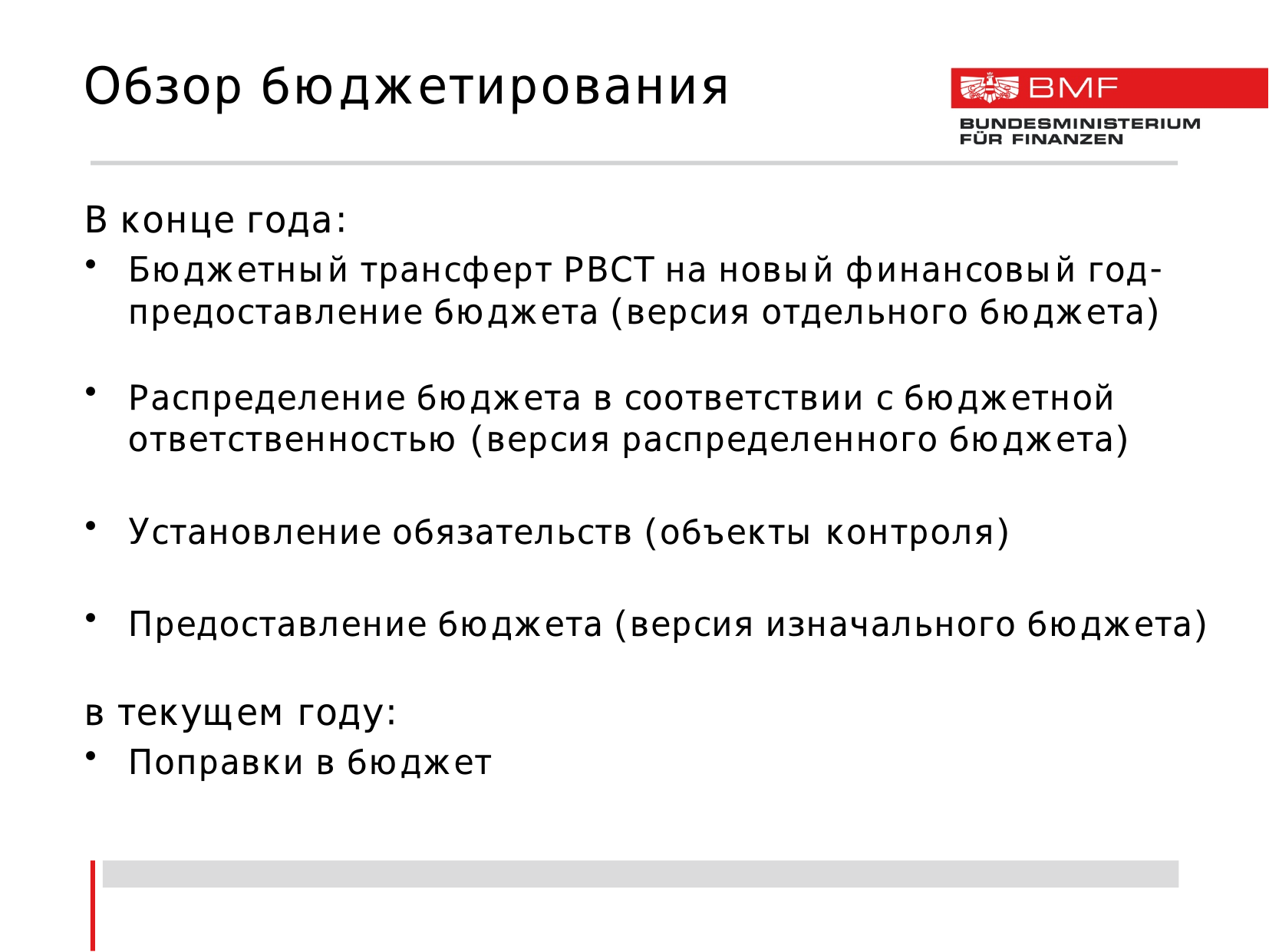

# Обзор бюджетирования
В конце года:
Бюджетный трансферт PBCT на новый финансовый год- предоставление бюджета (версия отдельного бюджета)
Распределение бюджета в соответствии с бюджетной ответственностью (версия распределенного бюджета)

Установление обязательств (объекты контроля)

Предоставление бюджета (версия изначального бюджета)
в текущем году:
Поправки в бюджет